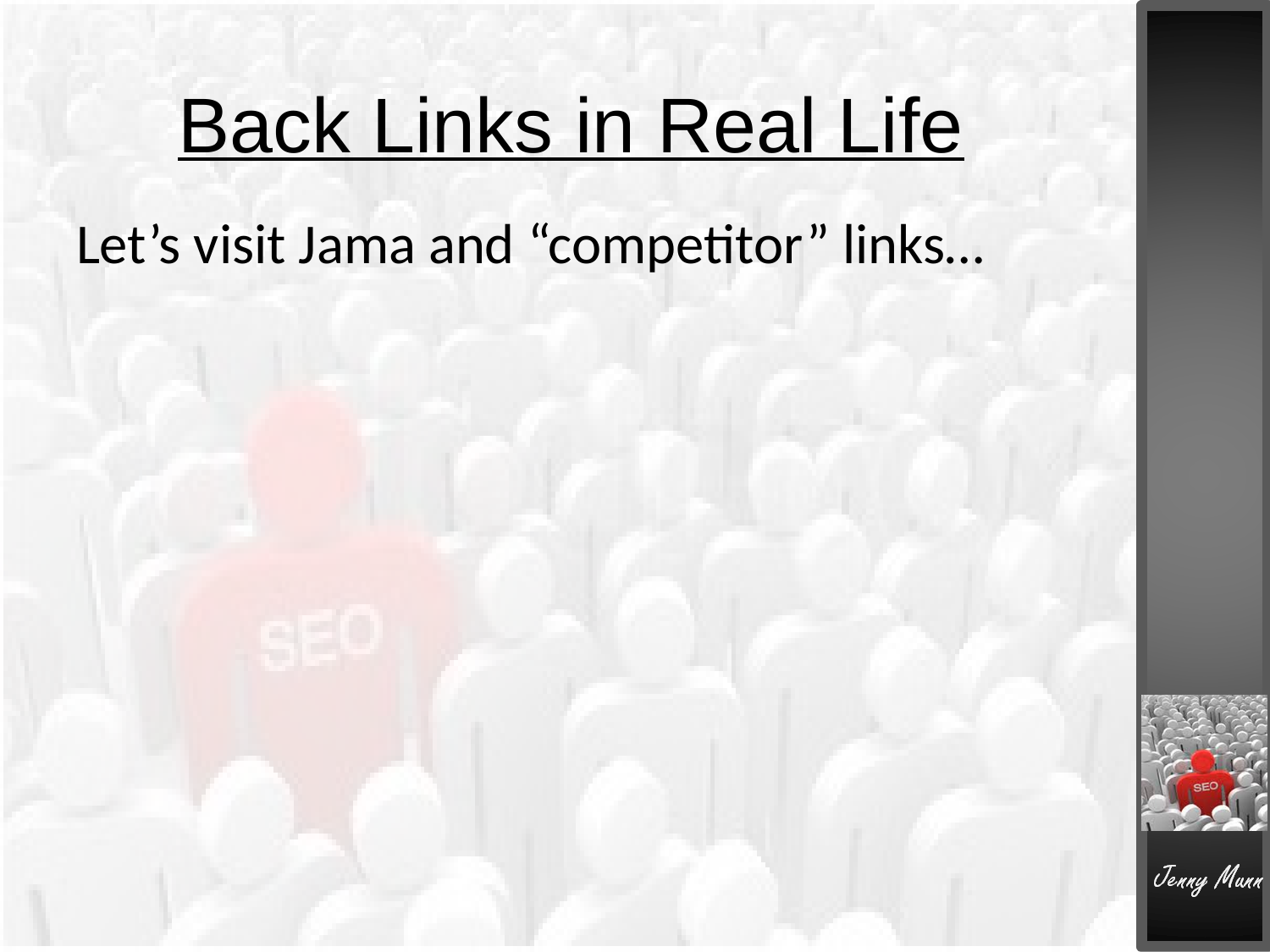

# Back Links in Real Life
Let’s visit Jama and “competitor” links…